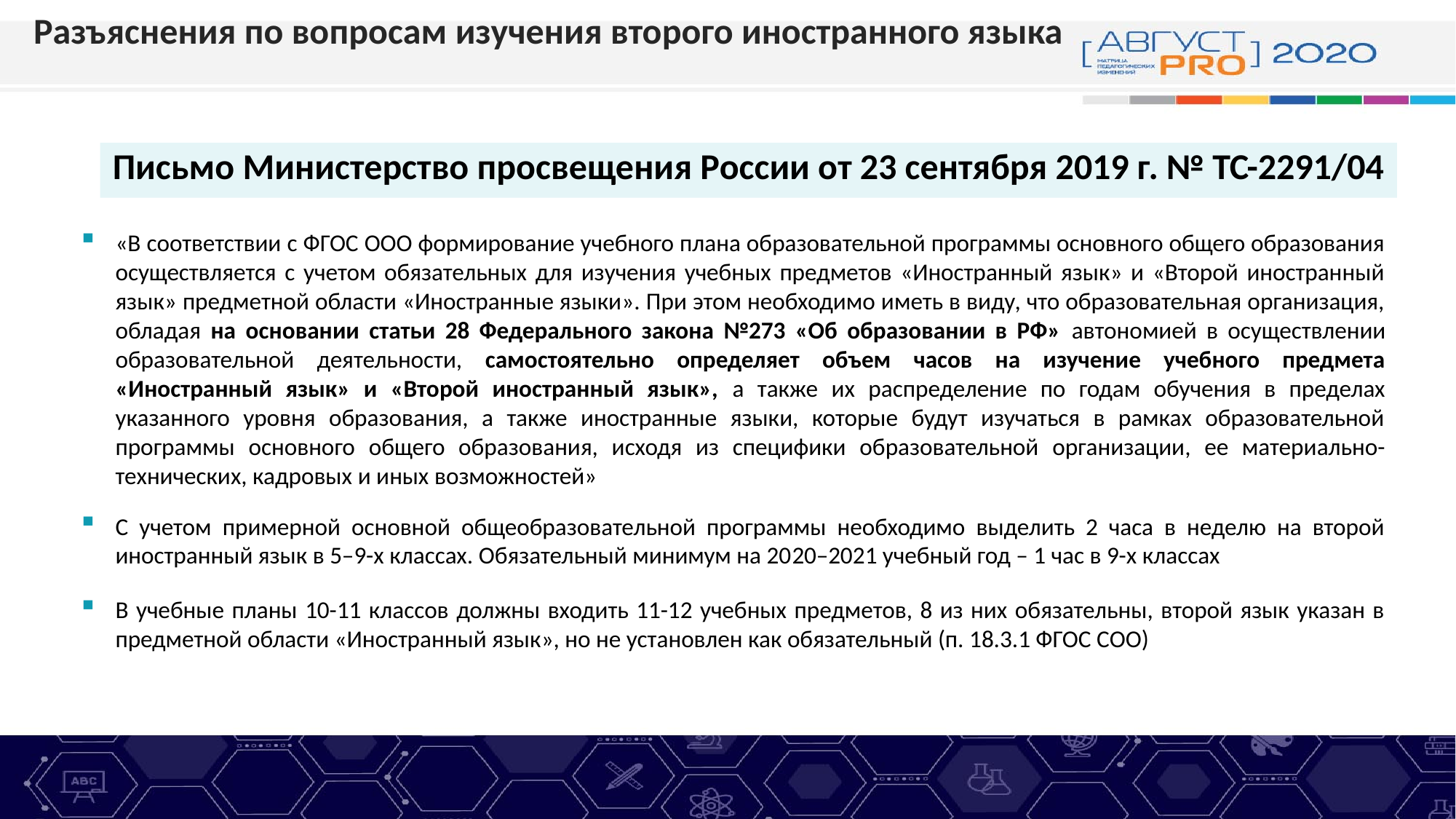

Разъяснения по вопросам изучения второго иностранного языка
Письмо Министерство просвещения России от 23 сентября 2019 г. № ТС-2291/04
«В соответствии с ФГОС ООО формирование учебного плана образовательной программы основного общего образования осуществляется с учетом обязательных для изучения учебных предметов «Иностранный язык» и «Второй иностранный язык» предметной области «Иностранные языки». При этом необходимо иметь в виду, что образовательная организация, обладая на основании статьи 28 Федерального закона №273 «Об образовании в РФ» автономией в осуществлении образовательной деятельности, самостоятельно определяет объем часов на изучение учебного предмета «Иностранный язык» и «Второй иностранный язык», а также их распределение по годам обучения в пределах указанного уровня образования, а также иностранные языки, которые будут изучаться в рамках образовательной программы основного общего образования, исходя из специфики образовательной организации, ее материально-технических, кадровых и иных возможностей»

С учетом примерной основной общеобразовательной программы необходимо выделить 2 часа в неделю на второй иностранный язык в 5–9-х классах. Обязательный минимум на 2020–2021 учебный год – 1 час в 9-х классах

В учебные планы 10-11 классов должны входить 11-12 учебных предметов, 8 из них обязательны, второй язык указан в предметной области «Иностранный язык», но не установлен как обязательный (п. 18.3.1 ФГОС СОО)